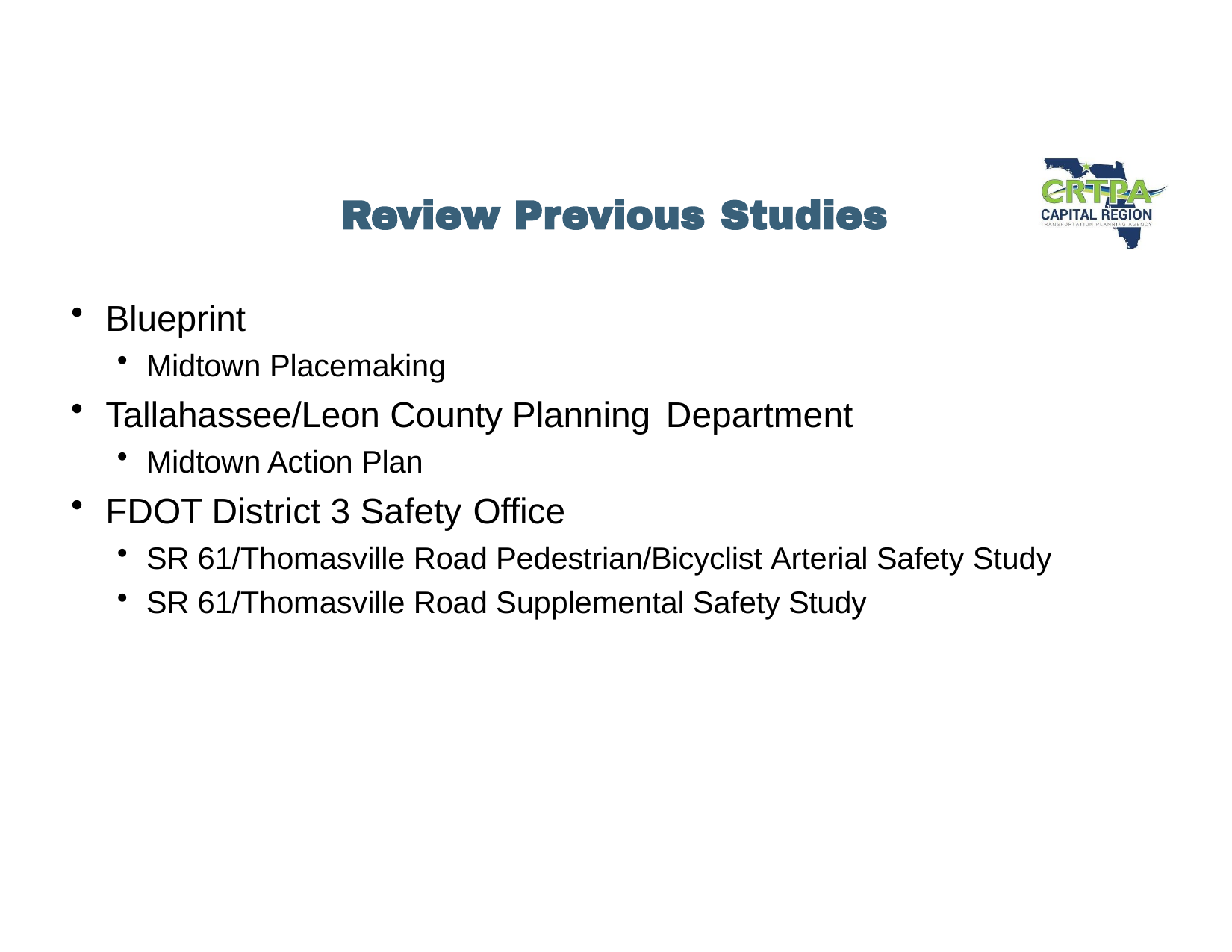

# Review Previous Studies
Blueprint
Midtown Placemaking
Tallahassee/Leon County Planning Department
Midtown Action Plan
FDOT District 3 Safety Office
SR 61/Thomasville Road Pedestrian/Bicyclist Arterial Safety Study
SR 61/Thomasville Road Supplemental Safety Study